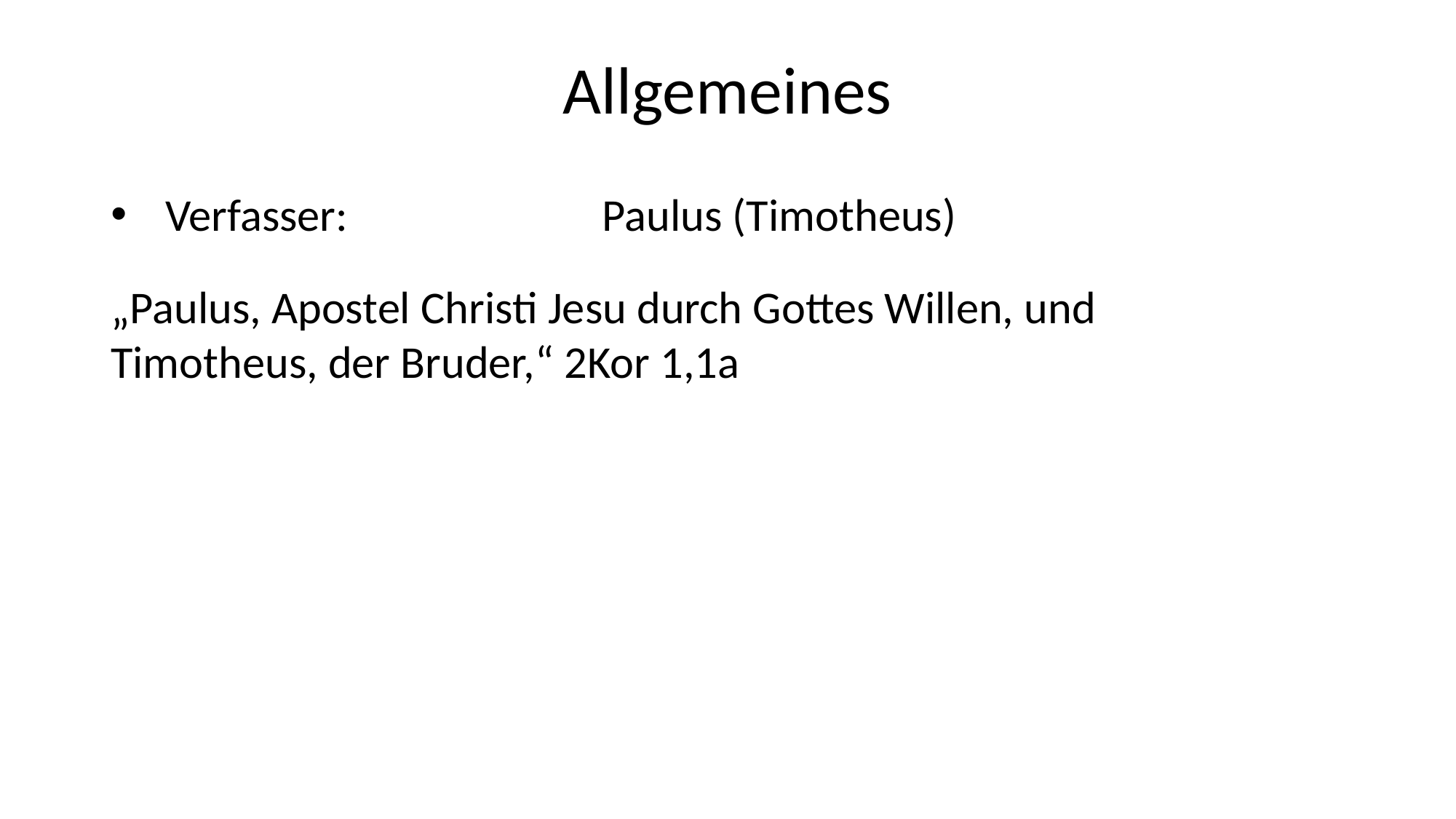

# Allgemeines
Verfasser:			Paulus (Timotheus)
„Paulus, Apostel Christi Jesu durch Gottes Willen, und Timotheus, der Bruder,“ 2Kor 1,1a